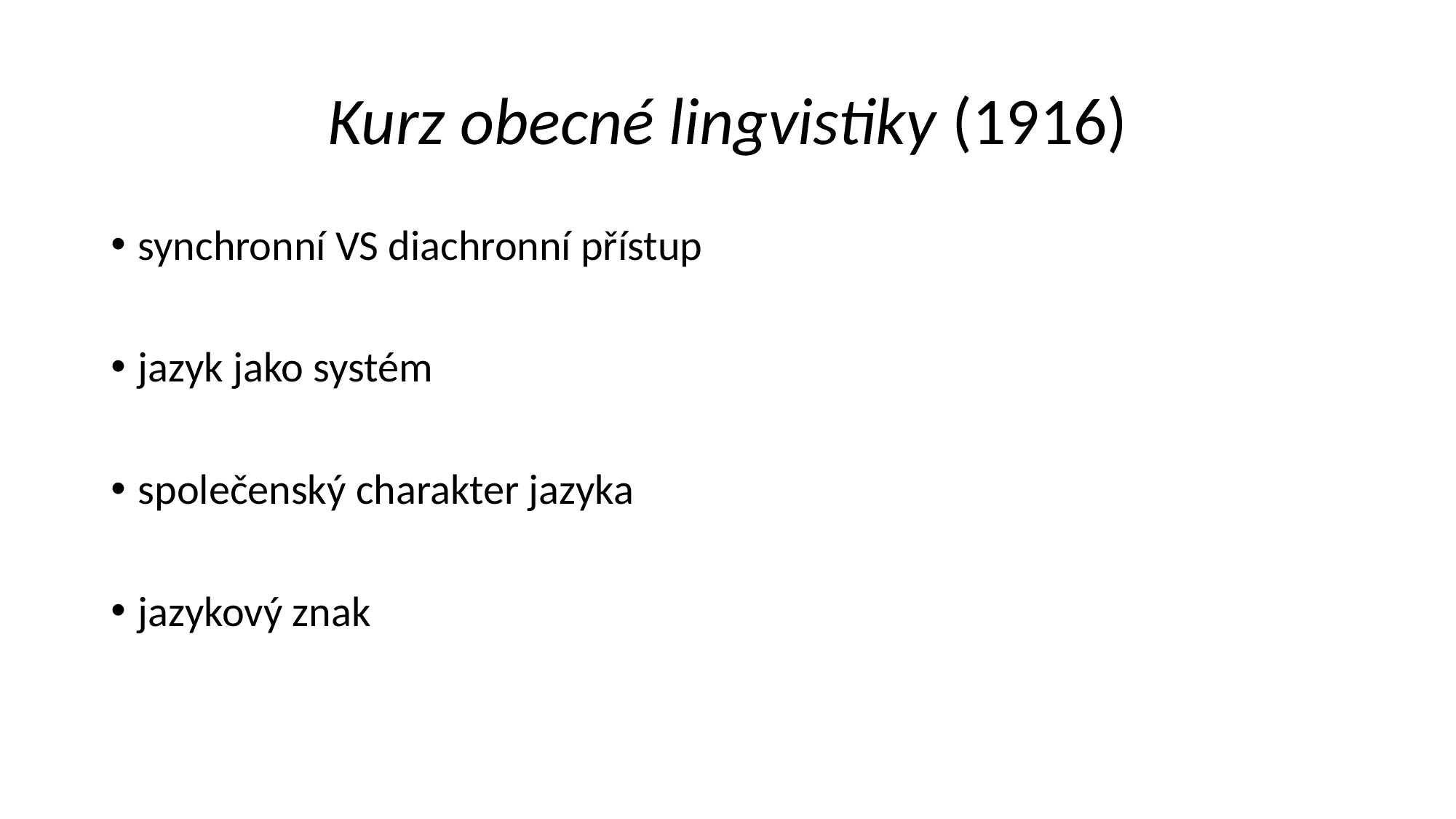

# Kurz obecné lingvistiky (1916)
synchronní VS diachronní přístup

jazyk jako systém

společenský charakter jazyka

jazykový znak